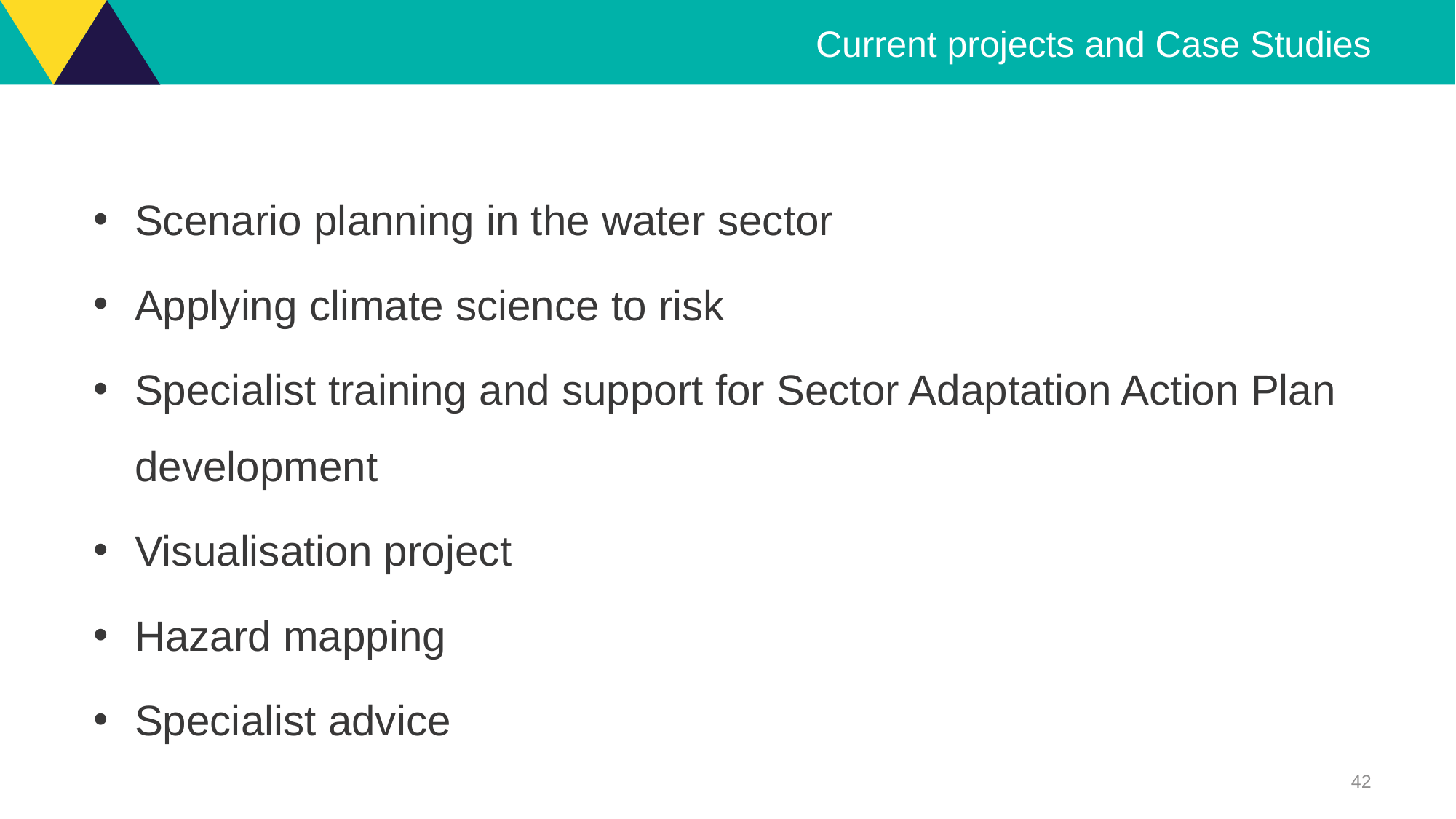

# Current projects and Case Studies
Scenario planning in the water sector
Applying climate science to risk
Specialist training and support for Sector Adaptation Action Plan development
Visualisation project
Hazard mapping
Specialist advice